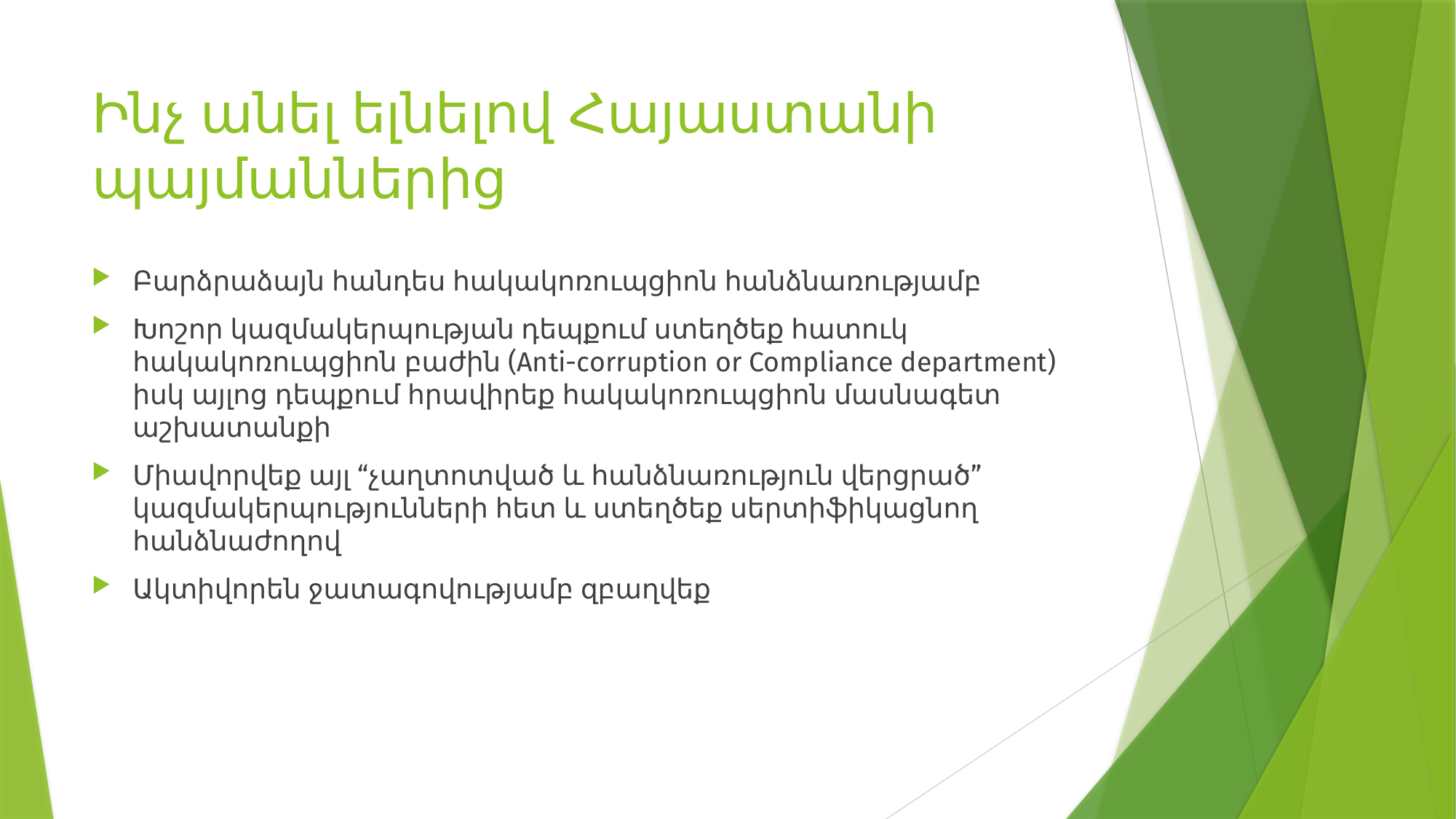

# Ինչ անել ելնելով Հայաստանի պայմաններից
Բարձրաձայն հանդես հակակոռուպցիոն հանձնառությամբ
Խոշոր կազմակերպության դեպքում ստեղծեք հատուկ հակակոռուպցիոն բաժին (Anti-corruption or Compliance department) իսկ այլոց դեպքում հրավիրեք հակակոռուպցիոն մասնագետ աշխատանքի
Միավորվեք այլ “չաղտոտված և հանձնառություն վերցրած” կազմակերպությունների հետ և ստեղծեք սերտիֆիկացնող հանձնաժողով
Ակտիվորեն ջատագովությամբ զբաղվեք